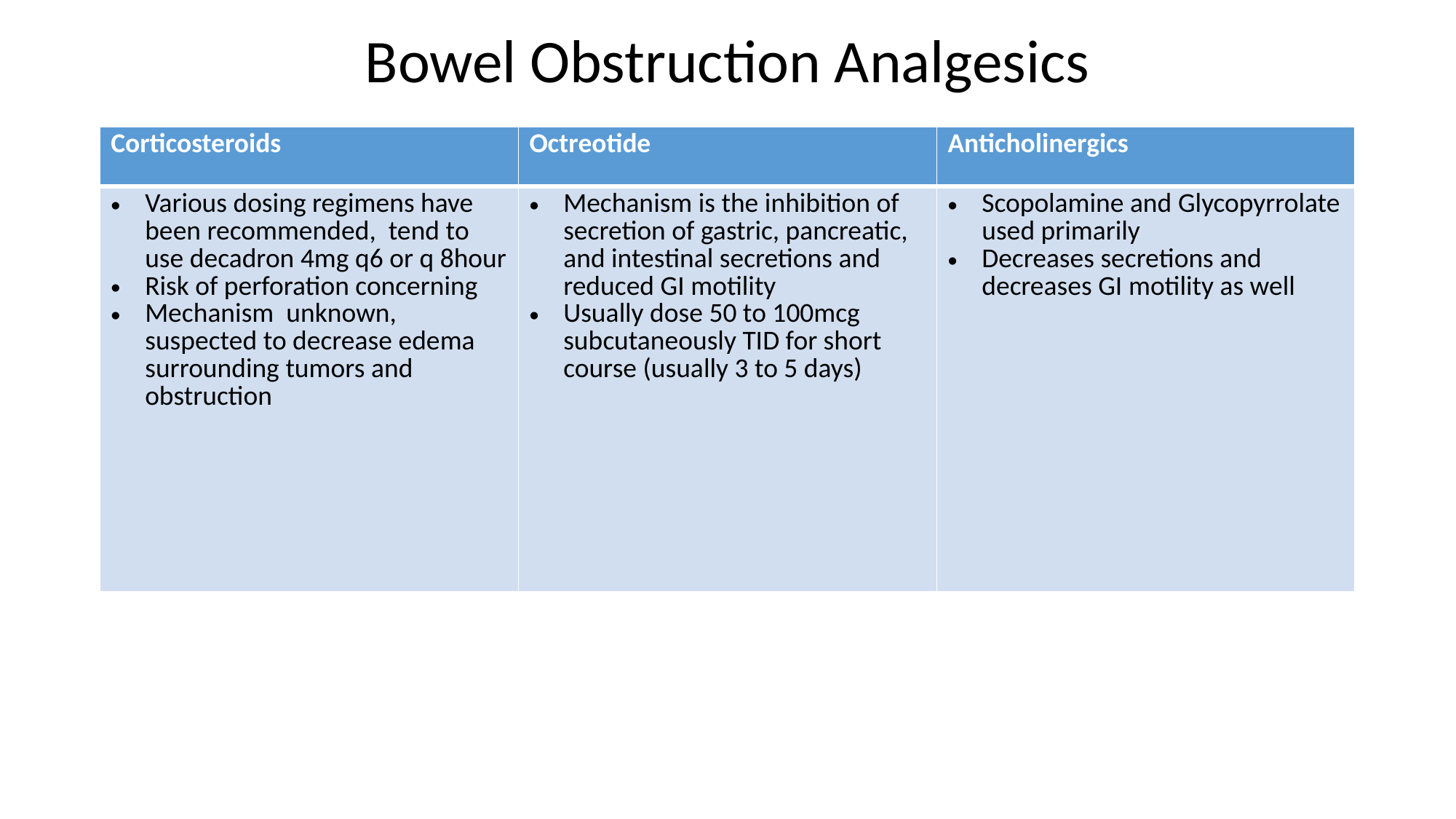

# Bowel Obstruction Analgesics
| Corticosteroids | Octreotide | Anticholinergics |
| --- | --- | --- |
| Various dosing regimens have been recommended, tend to use decadron 4mg q6 or q 8hour Risk of perforation concerning Mechanism unknown, suspected to decrease edema surrounding tumors and obstruction | Mechanism is the inhibition of secretion of gastric, pancreatic, and intestinal secretions and reduced GI motility Usually dose 50 to 100mcg subcutaneously TID for short course (usually 3 to 5 days) | Scopolamine and Glycopyrrolate used primarily Decreases secretions and decreases GI motility as well |